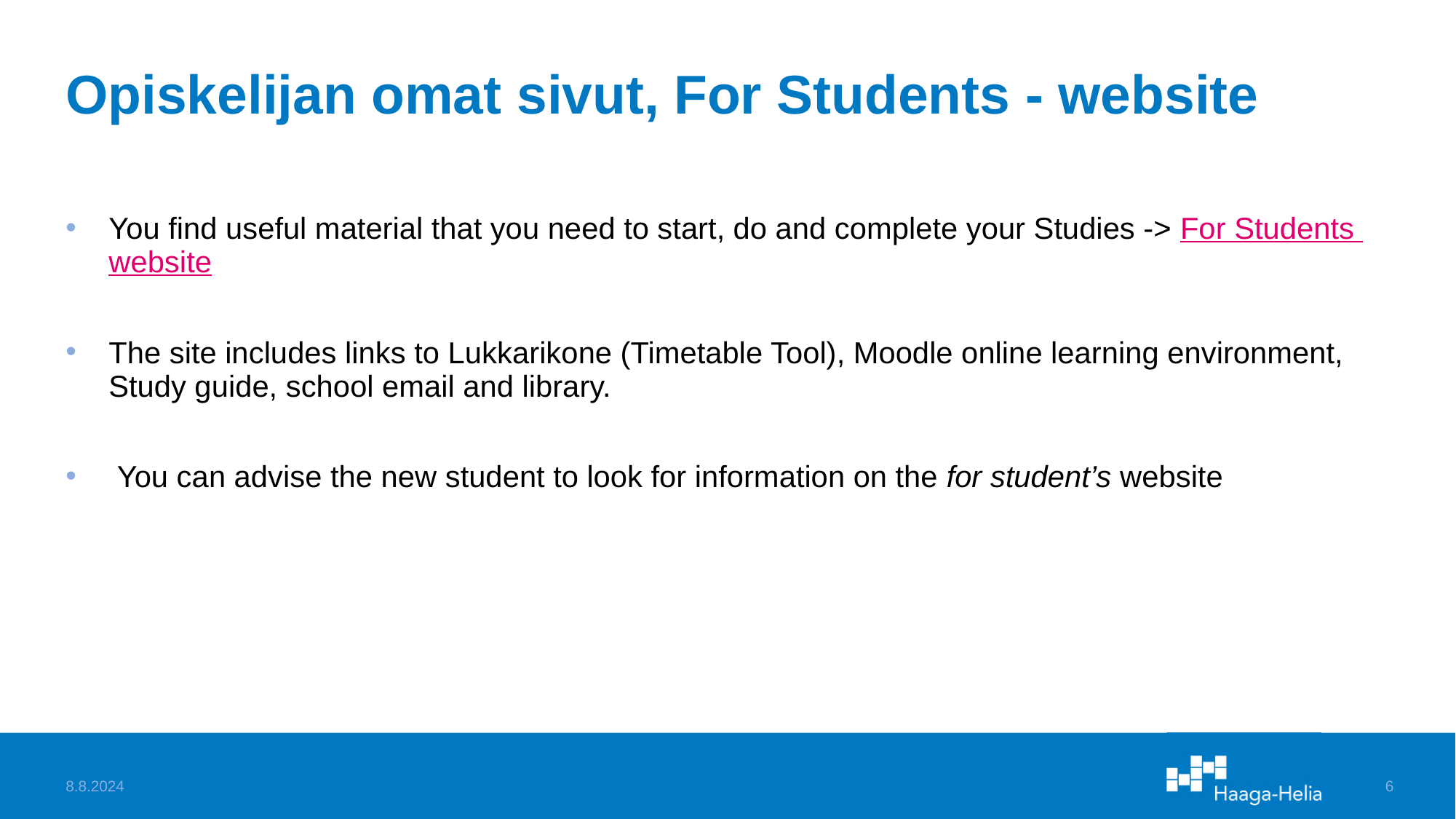

# Opiskelijan omat sivut, For Students - website
You find useful material that you need to start, do and complete your Studies -> For Students website

The site includes links to Lukkarikone (Timetable Tool), Moodle online learning environment, Study guide, school email and library.

 You can advise the new student to look for information on the for student’s website
8.8.2024

6